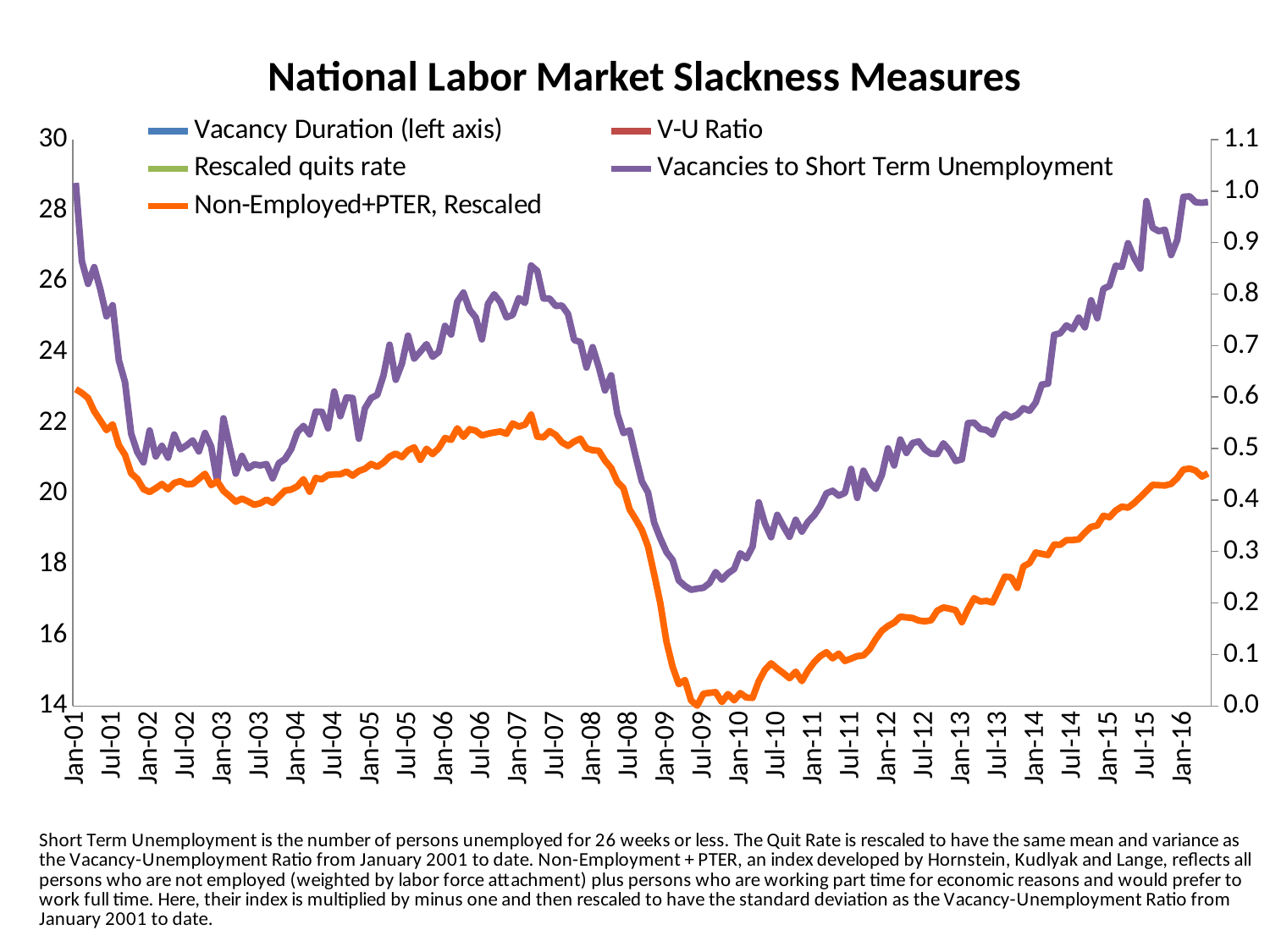

### Chart: National Labor Market Slackness Measures

| Category |  |  |  |  |  |
|---|---|---|---|---|---|
| 36892 | 22.99776616197675 | 0.890730612074019 | 0.878596370265421 | 1.016037735849057 | 0.615427772757703 |
| 36923 | 23.39728422516255 | 0.76173112817459 | 0.786249183213914 | 0.863872403560831 | 0.607969215618339 |
| 36951 | 21.17974327728795 | 0.73186427136968 | 0.74729997205764 | 0.819946091644205 | 0.598196414581528 |
| 36982 | 23.1766181437864 | 0.786512695223876 | 0.775634730814047 | 0.852496086275874 | 0.572614260654924 |
| 37012 | 22.64240638608717 | 0.730087467887118 | 0.71984882464216 | 0.809176596123066 | 0.554727664748748 |
| 37043 | 22.57349220114525 | 0.660222424464726 | 0.684147184613559 | 0.75685234305924 | 0.535907006546614 |
| 37073 | 22.18801708268677 | 0.678924891826488 | 0.665731831761371 | 0.778373702422145 | 0.547213342696192 |
| 37104 | 22.11331522063375 | 0.583536246262383 | 0.626850771859544 | 0.67143089166802 | 0.506546779751285 |
| 37135 | 21.26526066908141 | 0.551530326215728 | 0.570140881481438 | 0.629154795821462 | 0.487851592603832 |
| 37165 | 19.40083575092953 | 0.471427214454431 | 0.627947862043352 | 0.528980190755686 | 0.451813517453821 |
| 37196 | 18.42857627098702 | 0.43054222744034 | 0.5154087287951 | 0.493084874071917 | 0.441385478687009 |
| 37226 | 18.46672739976402 | 0.417377450739827 | 0.484594332087544 | 0.47329418344519 | 0.421128873970194 |
| 37257 | 19.33976791648393 | 0.455804359078821 | 0.646931444257959 | 0.53508896797153 | 0.415636030020831 |
| 37288 | 18.72014665677658 | 0.408126169683399 | 0.530008675610519 | 0.484831056793674 | 0.422955174877216 |
| 37316 | 19.47224939512678 | 0.421645569002685 | 0.469726833411688 | 0.505336558986765 | 0.431208382029559 |
| 37347 | 18.44064246171172 | 0.404635903509864 | 0.570469481643056 | 0.482289206834283 | 0.420877931860832 |
| 37377 | 18.59216784953554 | 0.427660440867116 | 0.564544684394421 | 0.527272727272727 | 0.433118330306368 |
| 37408 | 18.63786676829613 | 0.404008821481062 | 0.525444575143108 | 0.498740180821106 | 0.436854579490199 |
| 37438 | 17.62477015983982 | 0.406971798817483 | 0.569413810113702 | 0.506083086053412 | 0.430818027637219 |
| 37469 | 18.53514395366089 | 0.417918288547416 | 0.542296470548849 | 0.515890613451589 | 0.431278088171048 |
| 37500 | 18.13101341332122 | 0.399899000231919 | 0.532228799587219 | 0.49454328001196 | 0.441287890088924 |
| 37530 | 18.6294755974647 | 0.427320294768327 | 0.510220048429798 | 0.530382595648912 | 0.451060691125736 |
| 37561 | 18.30831368444227 | 0.404683423443031 | 0.457189162773093 | 0.504133451431946 | 0.429172962698069 |
| 37591 | 16.5047676425089 | 0.343462224985444 | 0.504390712241144 | 0.434455270150576 | 0.436394518956369 |
| 37622 | 18.1587642098779 | 0.444979879382729 | 0.481612165795742 | 0.558819231331287 | 0.417838744091895 |
| 37653 | 19.6499291219858 | 0.390316530167905 | 0.462411597159028 | 0.504175365344468 | 0.407619823749551 |
| 37681 | 18.67793900066481 | 0.351100214525397 | 0.43314549450645 | 0.451412512941872 | 0.396745665677207 |
| 37712 | 17.88811740263859 | 0.377223299148272 | 0.43556343350464 | 0.485747527632344 | 0.402796158758486 |
| 37742 | 18.46420690297708 | 0.360969104315689 | 0.423988919530802 | 0.461329908675799 | 0.397261491124229 |
| 37773 | 18.00984353894238 | 0.363121126287935 | 0.424891878212565 | 0.469313063063063 | 0.390848526107206 |
| 37803 | 18.17678310870158 | 0.366121144793475 | 0.428382931106834 | 0.467343147063027 | 0.393650712995079 |
| 37834 | 18.31561460643881 | 0.368606870974708 | 0.435714269857509 | 0.469872620581079 | 0.400774680655294 |
| 37865 | 16.83738131354526 | 0.344891236951314 | 0.468554043353843 | 0.442238526830672 | 0.39443142177976 |
| 37895 | 16.74506483778072 | 0.368248668141849 | 0.489896900708502 | 0.471670345842531 | 0.406420878115934 |
| 37926 | 17.50599214864403 | 0.369329959637276 | 0.457276918869641 | 0.479860161118711 | 0.418452158137002 |
| 37956 | 16.59743460074049 | 0.387210048507814 | 0.462564192193423 | 0.498758535071384 | 0.420264517815726 |
| 37987 | 18.10431899223211 | 0.411369326850541 | 0.4450851337497 | 0.531581373905025 | 0.426635659147855 |
| 38018 | 18.94714707132921 | 0.415755124020627 | 0.447370093771989 | 0.544058851751159 | 0.440465357619349 |
| 38047 | 16.88135884918015 | 0.394477148793175 | 0.520157088197671 | 0.527960012496095 | 0.416207620381044 |
| 38078 | 17.94221285101461 | 0.443603481362008 | 0.542743334633359 | 0.57185628742515 | 0.442905072571478 |
| 38108 | 19.20079732381373 | 0.446094394665209 | 0.451787847522676 | 0.571428571428571 | 0.44039565147786 |
| 38139 | 18.49029529946115 | 0.41746991860862 | 0.545187026100424 | 0.539382482671708 | 0.448816153369777 |
| 38169 | 19.84694035741913 | 0.485323790831327 | 0.560319426644486 | 0.610774724421674 | 0.449847804263821 |
| 38200 | 19.1349325531771 | 0.452512665507284 | 0.549262105873145 | 0.562918027687043 | 0.450196334971267 |
| 38231 | 19.25627608832787 | 0.472701472242232 | 0.501005287810101 | 0.59939131827647 | 0.455424295582971 |
| 38261 | 19.25838047400257 | 0.472117824293687 | 0.5322519363602 | 0.598201609086607 | 0.447435971768288 |
| 38292 | 17.34960168985283 | 0.407503623440039 | 0.597262313709528 | 0.519326383319968 | 0.456442005248716 |
| 38322 | 17.28525959630983 | 0.459209214644825 | 0.546914535941428 | 0.578446909667195 | 0.460972904445526 |
| 38353 | 18.28532579905767 | 0.471045074845427 | 0.609782106669653 | 0.598109517601043 | 0.470188056350423 |
| 38384 | 18.61149370423875 | 0.481852585753075 | 0.526262858568625 | 0.604369695064445 | 0.464737036085953 |
| 38412 | 19.12454417622259 | 0.492158409480101 | 0.604895977862514 | 0.641923592493297 | 0.47276718358553 |
| 38443 | 20.09805205992948 | 0.553186375798729 | 0.584816346495186 | 0.701786304995038 | 0.484394167985959 |
| 38473 | 19.78170434998284 | 0.507071758765434 | 0.618109362018682 | 0.633605220228385 | 0.490347072469152 |
| 38504 | 19.33844234202337 | 0.536158148700594 | 0.589192196302726 | 0.664793388429752 | 0.483515870603193 |
| 38534 | 20.68216739717111 | 0.583177211036206 | 0.574416821444115 | 0.719353764157228 | 0.496690331344687 |
| 38565 | 20.06000225261532 | 0.55397048825434 | 0.647361225604957 | 0.674896437448219 | 0.50237835249022 |
| 38596 | 19.97656748326406 | 0.558577601978525 | 0.684270844001963 | 0.68838342810723 | 0.478190321393404 |
| 38626 | 22.20614903766962 | 0.57490059786797 | 0.645791883384744 | 0.702875924404273 | 0.49968769542873 |
| 38657 | 20.78639169199223 | 0.557035164503404 | 0.6231748272142 | 0.678347532551037 | 0.489287539118514 |
| 38687 | 21.03658270625632 | 0.558432216412435 | 0.570562432689879 | 0.687648054145516 | 0.500998170888731 |
| 38718 | 21.01997332318487 | 0.61046415899233 | 0.633603616541217 | 0.738361106339117 | 0.520474066820864 |
| 38749 | 20.77263533893711 | 0.589201499137795 | 0.639924368745283 | 0.721672354948805 | 0.517072407116182 |
| 38777 | 21.21356907064553 | 0.634070251562095 | 0.649678889897529 | 0.785214959804264 | 0.539475960990871 |
| 38808 | 23.39339757256428 | 0.656900149504327 | 0.554202860809209 | 0.802882141019043 | 0.522899840544695 |
| 38838 | 21.3644317996931 | 0.629445855926382 | 0.669006644773034 | 0.769594950026302 | 0.537579953942359 |
| 38869 | 21.50597333476982 | 0.620444228584243 | 0.665897058959751 | 0.754641679680722 | 0.53481959073938 |
| 38899 | 20.49472634391535 | 0.579668644182891 | 0.632904985387024 | 0.712154980284588 | 0.5254929090081 |
| 38930 | 21.91435774180158 | 0.643300331437062 | 0.642311893545612 | 0.781357093899931 | 0.52890850994108 |
| 38961 | 22.61209140856187 | 0.654592714493867 | 0.613511495649853 | 0.799716663715247 | 0.531348224893208 |
| 38991 | 22.54393547098425 | 0.667672505711419 | 0.608878255148037 | 0.784148693669998 | 0.533216349485124 |
| 39022 | 20.67209053912173 | 0.62980964944839 | 0.667383038488014 | 0.754825247782994 | 0.528755156429803 |
| 39052 | 21.42671828942148 | 0.631035028972739 | 0.655655505686544 | 0.759453222084147 | 0.548746877808959 |
| 39083 | 22.21693114166645 | 0.652859876815183 | 0.628766077761192 | 0.792401163785726 | 0.542738208412574 |
| 39114 | 22.66508461645779 | 0.644662679828082 | 0.629371977176383 | 0.782784011220196 | 0.546530222509596 |
| 39142 | 22.14091506522422 | 0.691844287154783 | 0.626354861844515 | 0.855362053162236 | 0.566047942126624 |
| 39173 | 23.97566714599091 | 0.705264388261457 | 0.587406744510329 | 0.844981607987388 | 0.523304136165333 |
| 39203 | 23.03008501170892 | 0.672397908067224 | 0.632211719419792 | 0.791717417783191 | 0.521868189650652 |
| 39234 | 22.97447830384145 | 0.659799295122343 | 0.559747933572747 | 0.791344667697063 | 0.53389946967172 |
| 39264 | 23.25998777255986 | 0.629601404221634 | 0.604883248979547 | 0.777085496711665 | 0.526454853760654 |
| 39295 | 23.05383444204873 | 0.645165992995781 | 0.606426748026075 | 0.777834699453552 | 0.512192977211926 |
| 39326 | 22.92526546632944 | 0.625361296120117 | 0.4748419684024 | 0.761447811447811 | 0.505292069204477 |
| 39356 | 21.85398887010782 | 0.595500449959939 | 0.577136368108534 | 0.710743801652892 | 0.513698629868096 |
| 39387 | 21.23501893291722 | 0.570398941812572 | 0.530546708514668 | 0.707043211976863 | 0.519414533470226 |
| 39417 | 21.6499613738918 | 0.537508095103968 | 0.536039483579618 | 0.657470897783447 | 0.500496286670007 |
| 39448 | 22.4440125718716 | 0.557451352588898 | 0.552176829214514 | 0.696989528795811 | 0.496843684855963 |
| 39479 | 21.74094648558647 | 0.541145394401762 | 0.534548494227642 | 0.658413422381495 | 0.495951446244899 |
| 39508 | 21.92053717885839 | 0.511332408196498 | 0.44388981264507 | 0.612898284313725 | 0.476782257335318 |
| 39539 | 21.6395816532681 | 0.537090532931463 | 0.576241460662226 | 0.642219087917254 | 0.462506439558292 |
| 39569 | 22.70259641831699 | 0.472087632616498 | 0.458166803590692 | 0.567904775562885 | 0.43566957508488 |
| 39600 | 21.05394285734381 | 0.439880487958237 | 0.485293328881626 | 0.530115395440473 | 0.423122469616791 |
| 39630 | 22.08810774234018 | 0.427262712735489 | 0.438782345040618 | 0.535379010788847 | 0.381995846138054 |
| 39661 | 21.44685460329428 | 0.389179772407664 | 0.38307298398878 | 0.484275898520085 | 0.362589656347409 |
| 39692 | 20.66194519922317 | 0.342022621718286 | 0.3987238799039 | 0.436246992782678 | 0.341914814781658 |
| 39722 | 19.15058597465515 | 0.327839263011346 | 0.387591436558687 | 0.414870825456837 | 0.309822107239945 |
| 39753 | 20.3477515733342 | 0.279201003871781 | 0.24074356978775 | 0.356187492468972 | 0.256162319521418 |
| 39783 | 17.75261400264132 | 0.248197207611167 | 0.26350390255451 | 0.325699159857291 | 0.199797933513102 |
| 39814 | 17.45765042287147 | 0.22811163689627 | 0.241791929973667 | 0.29910279969733 | 0.125114773521375 |
| 39845 | 18.02972214342767 | 0.215544389166365 | 0.186300052843564 | 0.283580573054257 | 0.0762368271090192 |
| 39873 | 18.19955399207143 | 0.183973936329279 | 0.141383593820932 | 0.243928711320016 | 0.042429348486668 |
| 39904 | 16.2543296862971 | 0.169716101138175 | 0.119129270003516 | 0.233135509396637 | 0.0504176723013514 |
| 39934 | 16.45024459769385 | 0.167910151526151 | 0.124870474329345 | 0.225704454570817 | 0.0106851716524023 |
| 39965 | 17.17490497363985 | 0.167659621313696 | 0.146205686924113 | 0.227895626055941 | 0.000619604821335162 |
| 39995 | 15.4090093753479 | 0.151843648731775 | 0.123383343251467 | 0.229587036069002 | 0.0238317499373002 |
| 40026 | 15.72178637734116 | 0.157235816803631 | 0.102387596330364 | 0.238765790018637 | 0.0255465210179391 |
| 40057 | 16.24763478297578 | 0.164463412047955 | 0.0868819398450562 | 0.260184796304074 | 0.0267872903364499 |
| 40087 | 16.77513154538052 | 0.156690920129063 | 0.102593867887731 | 0.245373683672426 | 0.00775751370984823 |
| 40118 | 15.42939358273877 | 0.153959279677786 | 0.154501342998606 | 0.257675438596491 | 0.023162570979002 |
| 40148 | 16.29233174982556 | 0.158130202703176 | 0.11584972990777 | 0.266025641025641 | 0.011061584816445 |
| 40179 | 17.06149745188514 | 0.174276595460066 | 0.103401762209043 | 0.296679797411367 | 0.0251282841690028 |
| 40210 | 17.88638082782548 | 0.169774296903783 | 0.12900335936874 | 0.286763070077864 | 0.016484722624319 |
| 40238 | 16.36282713961903 | 0.174121229394466 | 0.160105082161278 | 0.309819872167345 | 0.0158294848943188 |
| 40269 | 19.07895975777172 | 0.209595578182864 | 0.213784539514413 | 0.395528804815133 | 0.0480894871756059 |
| 40299 | 17.9560977569923 | 0.195043748264835 | 0.155084657071816 | 0.354289215686274 | 0.0701863340277407 |
| 40330 | 17.61886497172672 | 0.186708723868285 | 0.221699829136163 | 0.327836573960128 | 0.082942557920298 |
| 40360 | 17.9715983853883 | 0.20548244857455 | 0.180752035718714 | 0.371274730778863 | 0.0727236375779543 |
| 40391 | 19.53894971455558 | 0.200427137025836 | 0.206435539494917 | 0.348990080076491 | 0.0638012514673132 |
| 40422 | 18.4868680269106 | 0.189340982326551 | 0.214417878723108 | 0.328700403896412 | 0.0540284504305015 |
| 40452 | 18.73131735570526 | 0.209016378770704 | 0.18251387633924 | 0.361631095743412 | 0.0667010269532715 |
| 40483 | 18.77905175416382 | 0.192613118459821 | 0.14786114664288 | 0.338719051493665 | 0.0483961941981592 |
| 40513 | 18.02005773920527 | 0.19783782935201 | 0.218994133533445 | 0.357930343272363 | 0.069126800677102 |
| 40544 | 19.32142271078732 | 0.208880126815558 | 0.168022209648599 | 0.370291041955399 | 0.0849919184800858 |
| 40575 | 19.26114707852745 | 0.220637668970189 | 0.188488273587996 | 0.388260703849574 | 0.0969534923596642 |
| 40603 | 18.78426099424147 | 0.227209858806333 | 0.229921394453984 | 0.413146779303062 | 0.104481755640518 |
| 40634 | 19.86473339474358 | 0.235005208344576 | 0.209134565116939 | 0.417980671414039 | 0.0926177703590245 |
| 40664 | 20.1197653182823 | 0.225062864188457 | 0.257983170717671 | 0.408500590318772 | 0.101637745067751 |
| 40695 | 19.2371765287154 | 0.233457050844045 | 0.217500341933591 | 0.413810807341805 | 0.0874595158888101 |
| 40725 | 21.17271472679711 | 0.253432595343346 | 0.230808122068195 | 0.460569913850232 | 0.0921019449120031 |
| 40756 | 20.5533807255847 | 0.230087495281045 | 0.277605692514965 | 0.404184741005358 | 0.0967722563917919 |
| 40787 | 20.22473556815063 | 0.2504023257693 | 0.258054214827065 | 0.457041977245979 | 0.0981384967649836 |
| 40817 | 21.17169556139384 | 0.251455476097243 | 0.21505593920052 | 0.434026896726719 | 0.110127953101158 |
| 40848 | 19.98995657707918 | 0.236497991530643 | 0.212133414330724 | 0.421636801283766 | 0.129659613946483 |
| 40878 | 20.14287167726164 | 0.256578315939491 | 0.213647884382912 | 0.448601864181092 | 0.146110263337978 |
| 40909 | 21.4545572806722 | 0.286472349161848 | 0.229170851082331 | 0.500341390140653 | 0.155311474014577 |
| 40940 | 20.75647165365037 | 0.273368641750473 | 0.266594773883998 | 0.467360832999599 | 0.16198932236926 |
| 40969 | 21.62865726734853 | 0.303239671373273 | 0.29978906420512 | 0.517672355866147 | 0.173588424313093 |
| 41000 | 22.68428575125331 | 0.289642166316525 | 0.272630175726032 | 0.491677852348993 | 0.172068830428625 |
| 41030 | 21.59651917492875 | 0.292915392771254 | 0.308134376949402 | 0.510890543148608 | 0.170869884795007 |
| 41061 | 22.01869178745862 | 0.300231995034428 | 0.309170753507883 | 0.513960422878829 | 0.165976513662452 |
| 41091 | 22.82024166541478 | 0.291861652873883 | 0.27532119363854 | 0.498313773101308 | 0.164442978549686 |
| 41122 | 21.59103166181555 | 0.293686908685736 | 0.300552169425408 | 0.490077768838831 | 0.166534162794367 |
| 41153 | 21.97872643960974 | 0.291646576591963 | 0.210964983987594 | 0.489402964399501 | 0.185062055202246 |
| 41183 | 21.92263995470944 | 0.305302681561014 | 0.235837185120048 | 0.510237735330493 | 0.191363490392886 |
| 41214 | 21.39983216604964 | 0.295825660630829 | 0.245424171308746 | 0.496509354928791 | 0.189118952636928 |
| 41244 | 21.34846930590201 | 0.290303623045523 | 0.26424267234309 | 0.475911631620974 | 0.18595429381331 |
| 41275 | 21.43821571147212 | 0.297808724512194 | 0.356253488818594 | 0.479215078750323 | 0.162825796067132 |
| 41306 | 22.03891516622503 | 0.332968096113127 | 0.328656101790924 | 0.549529607083564 | 0.18825459648246 |
| 41334 | 23.91005040740238 | 0.334754336113677 | 0.249116678992706 | 0.550522156364663 | 0.209361616125445 |
| 41365 | 22.72730182806877 | 0.337241451036892 | 0.343681807919036 | 0.538168975821788 | 0.202865003738634 |
| 41395 | 22.38389771276516 | 0.333458141641511 | 0.322639743115349 | 0.536073941233274 | 0.204175479198635 |
| 41426 | 22.99710215730894 | 0.333281023855985 | 0.318731339847471 | 0.527003367003367 | 0.201038702831613 |
| 41456 | 22.49514782619122 | 0.34559201922491 | 0.370547912980173 | 0.556107954545455 | 0.226132913767791 |
| 41487 | 21.70444930599966 | 0.350104249482502 | 0.375498036494191 | 0.567028199566161 | 0.251338654530352 |
| 41518 | 21.93343162411808 | 0.354200511273621 | 0.37896773269548 | 0.560399381240332 | 0.249958472928862 |
| 41548 | 23.64450551104408 | 0.367382796447931 | 0.378848751913064 | 0.566068965517241 | 0.229436984874388 |
| 41579 | 22.45825805649464 | 0.35883939231408 | 0.368001184644809 | 0.578374347501864 | 0.271163081169933 |
| 41609 | 22.00918975980547 | 0.358480851956051 | 0.337088773672911 | 0.573486590038314 | 0.277603928643552 |
| 41640 | 21.4316407132248 | 0.3788717654505 | 0.358155912069452 | 0.589556769884639 | 0.298013886871644 |
| 41671 | 22.1716755399979 | 0.394151885337932 | 0.383014771206848 | 0.624409568794758 | 0.295434759636537 |
| 41699 | 22.67376389335548 | 0.404232867035698 | 0.38050122376046 | 0.626042908224076 | 0.293148398195685 |
| 41730 | 24.1014751459489 | 0.471141437200967 | 0.38814867588343 | 0.720926567916798 | 0.313446826597393 |
| 41760 | 25.10274368523134 | 0.472986165781072 | 0.417742295853755 | 0.724197608558842 | 0.313251649401223 |
| 41791 | 24.99768753982758 | 0.494493860168796 | 0.394872157113598 | 0.739281210592686 | 0.322034623228885 |
| 41821 | 24.40225403416787 | 0.486595866262007 | 0.440006381802588 | 0.73182173573104 | 0.322257682881652 |
| 41852 | 26.2525677033337 | 0.518133027364799 | 0.423386881308338 | 0.754303122619954 | 0.323637864483141 |
| 41883 | 24.42890287983966 | 0.502062316722089 | 0.524765904839727 | 0.735512395389231 | 0.336840207681231 |
| 41913 | 24.42446400199014 | 0.543411114818149 | 0.514257804841169 | 0.788025108643167 | 0.347909542949745 |
| 41944 | 24.81234077528122 | 0.520714482311632 | 0.467734918411887 | 0.753310994096059 | 0.350530493869746 |
| 41974 | 23.93839333479762 | 0.550289332560712 | 0.462293329793308 | 0.810469617909443 | 0.36947662312656 |
| 42005 | 25.23894083055608 | 0.554409302317503 | 0.508579853842167 | 0.816018381749549 | 0.366702318695283 |
| 42036 | 25.85154072595471 | 0.591607497281979 | 0.478463144953842 | 0.855166666666667 | 0.37952824872933 |
| 42064 | 26.24758245507406 | 0.60605168689004 | 0.485019905721344 | 0.852955705582085 | 0.387321395347843 |
| 42095 | 27.70760474324562 | 0.654076511271846 | 0.466507830189229 | 0.898840206185567 | 0.385202328646565 |
| 42125 | 27.83345588639702 | 0.624262973065735 | 0.496592488517598 | 0.870113085621971 | 0.394082891072313 |
| 42156 | 26.58691350286384 | 0.624053111213752 | 0.489550826642252 | 0.849720486682012 | 0.405626228102955 |
| 42186 | 28.20102970819061 | 0.705690936886569 | 0.478355636232331 | 0.980684513724161 | 0.417504154612746 |
| 42217 | 28.36380412818468 | 0.665976600232373 | 0.531096709164675 | 0.928946447322366 | 0.42949361094892 |
| 42248 | 27.04499447536247 | 0.678239248800567 | 0.48542594331218 | 0.922229869236063 | 0.428908079360409 |
| 42278 | 26.91222427060038 | 0.686978757386037 | 0.503959665055778 | 0.925098106125235 | 0.428392253913388 |
| 42309 | 26.2106404598305 | 0.653946056075811 | 0.528514232665879 | 0.875821398483572 | 0.431417500454027 |
| 42339 | 25.24954002733792 | 0.664864753602293 | 0.619547425849071 | 0.905521262002743 | 0.442821425201691 |
| 42370 | 27.70913168579327 | 0.714670907366512 | 0.519887534670335 | 0.989057536180727 | 0.459216309679994 |
| 42401 | 26.45419820100163 | 0.716100852801259 | 0.561059755667903 | 0.989938217122683 | 0.461265670239781 |
| 42430 | 27.7335998761298 | 0.710370060690081 | 0.556407846982549 | 0.978429680759275 | 0.457320302631482 |
| 42461 | 29.2861994084763 | 0.736043959792183 | 0.539090673644386 | 0.97742474916388 | 0.445665435774457 |
| 42491 | 29.18620536078814 | 0.740571105363762 | 0.532676517689314 | 0.978821854422495 | 0.451897164823608 |